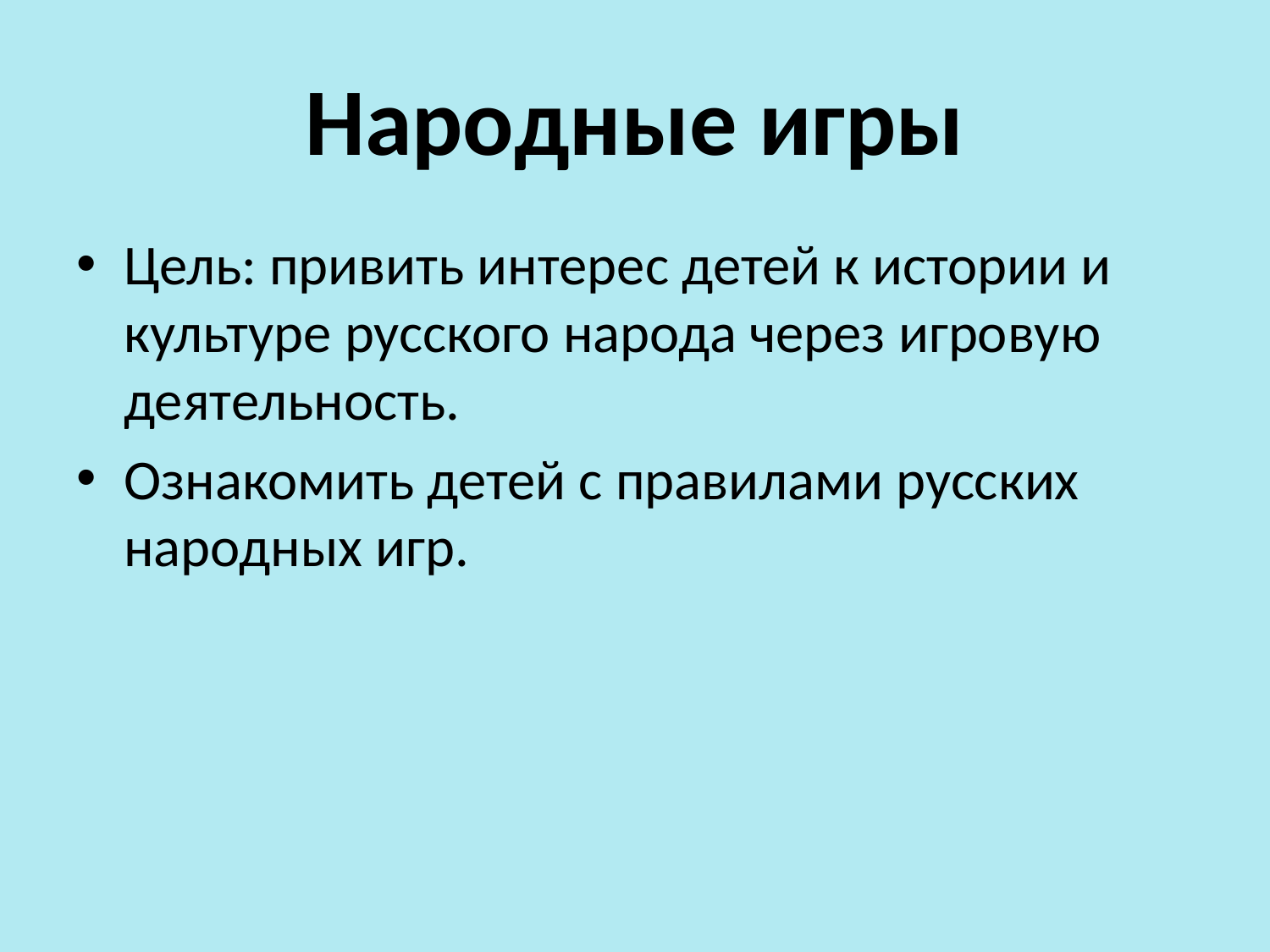

# Народные игры
Цель: привить интерес детей к истории и культуре русского народа через игровую деятельность.
Ознакомить детей с правилами русских народных игр.